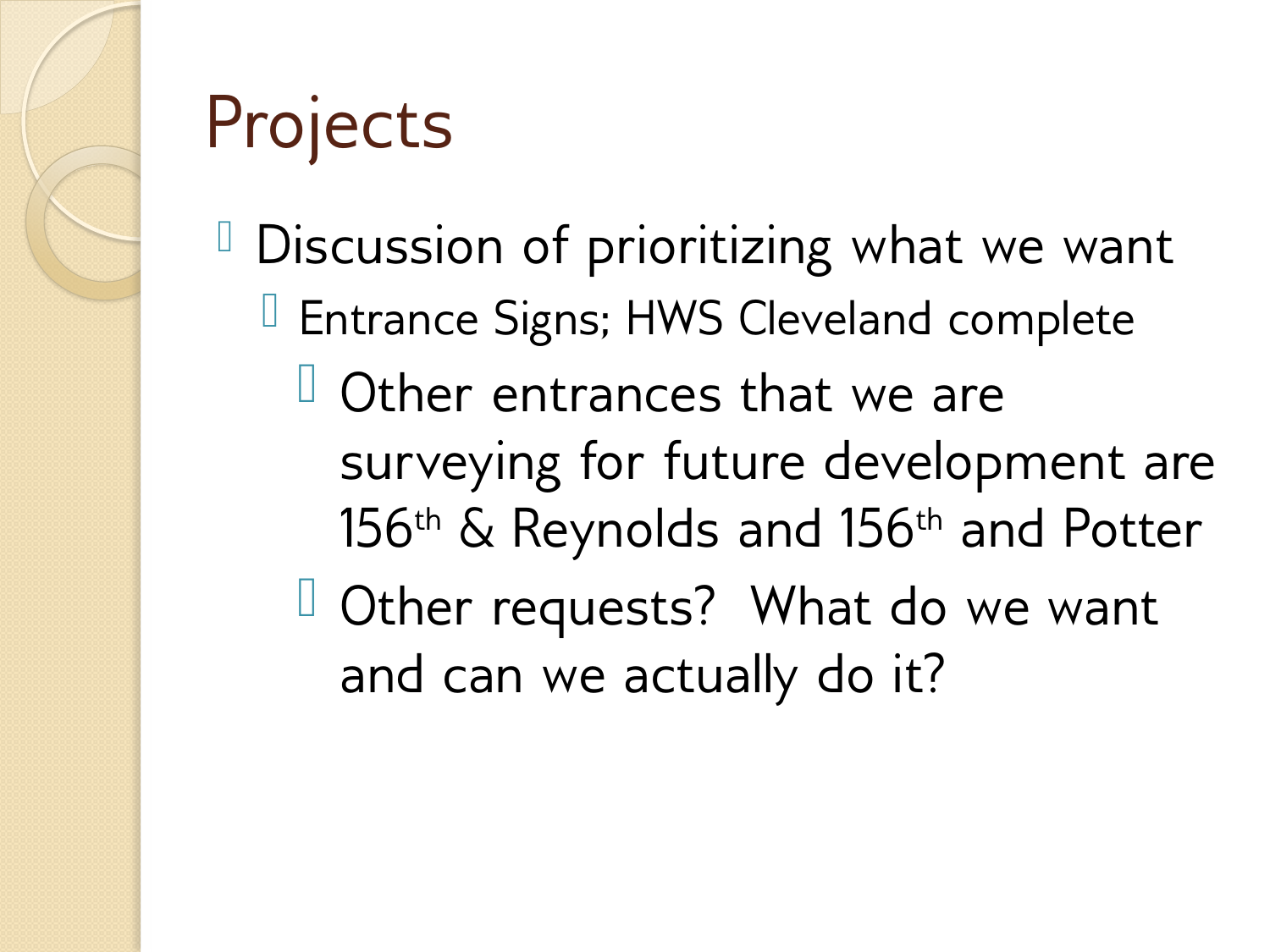

# Projects
Discussion of prioritizing what we want
Entrance Signs; HWS Cleveland complete
Other entrances that we are surveying for future development are 156th & Reynolds and 156th and Potter
Other requests?  What do we want and can we actually do it?